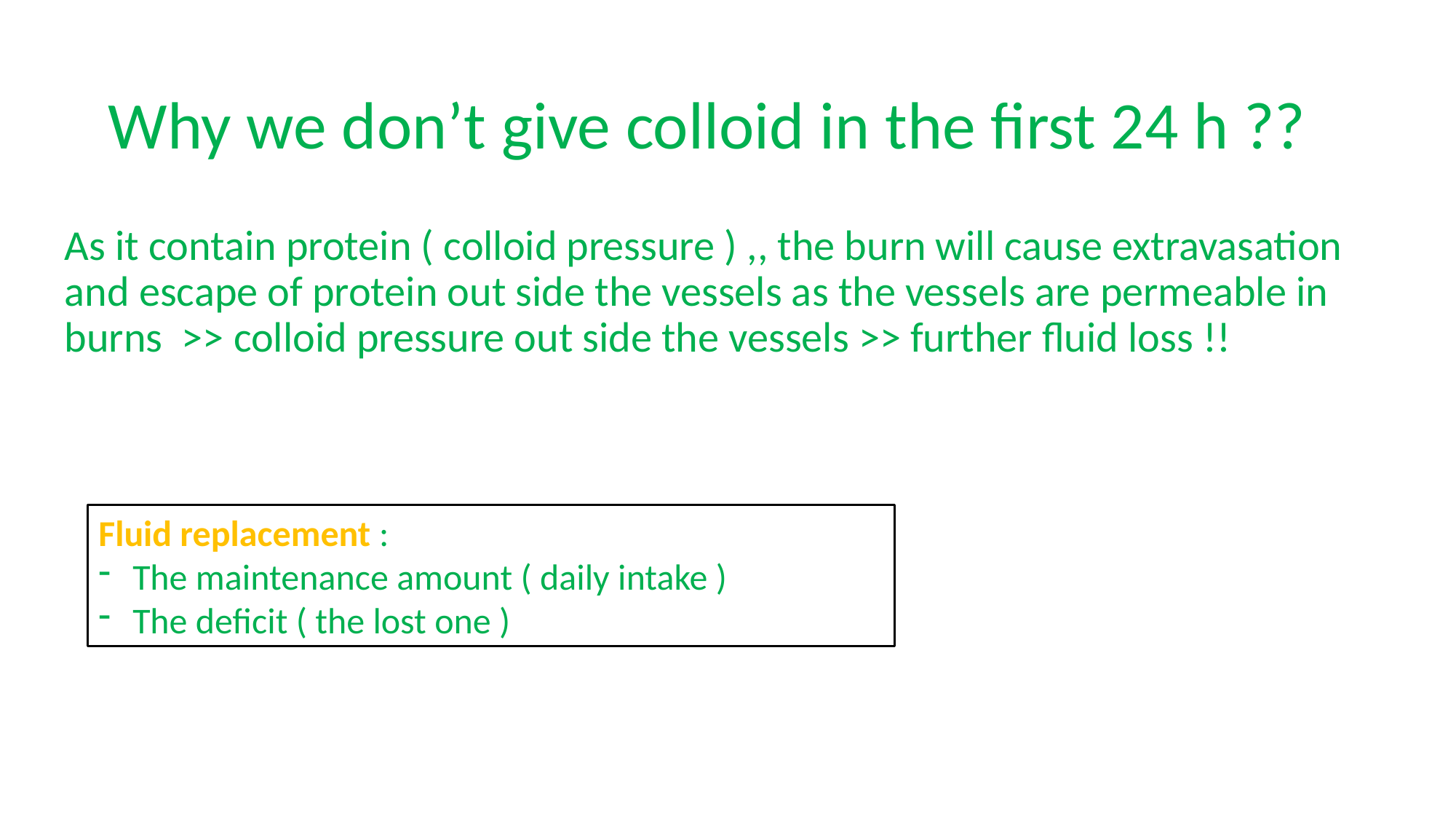

# Why we don’t give colloid in the first 24 h ??
As it contain protein ( colloid pressure ) ,, the burn will cause extravasation and escape of protein out side the vessels as the vessels are permeable in burns  >> colloid pressure out side the vessels >> further fluid loss !!
Fluid replacement :
The maintenance amount ( daily intake )
The deficit ( the lost one )